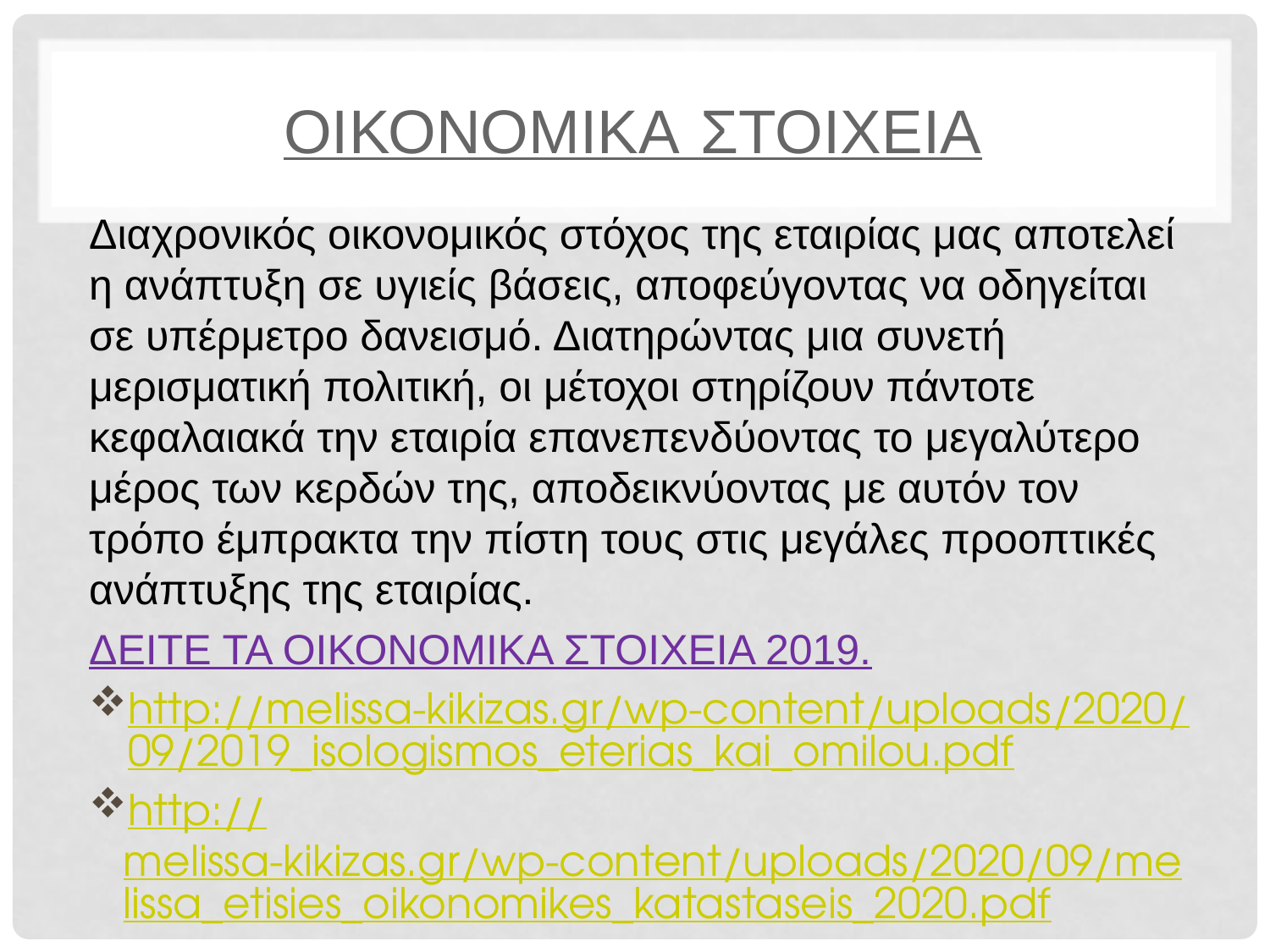

# ΟΙΚΟΝΟΜΙΚΑ ΣΤΟΙΧΕΙΑ
Διαχρονικός οικονομικός στόχος της εταιρίας μας αποτελεί η ανάπτυξη σε υγιείς βάσεις, αποφεύγοντας να οδηγείται σε υπέρμετρο δανεισμό. Διατηρώντας μια συνετή μερισματική πολιτική, οι μέτοχοι στηρίζουν πάντοτε κεφαλαιακά την εταιρία επανεπενδύοντας το μεγαλύτερο μέρος των κερδών της, αποδεικνύοντας με αυτόν τον τρόπο έμπρακτα την πίστη τους στις μεγάλες προοπτικές ανάπτυξης της εταιρίας.
ΔΕΙΤΕ ΤΑ ΟΙΚΟΝΟΜΙΚΑ ΣΤΟΙΧΕΙΑ 2019.
http://melissa-kikizas.gr/wp-content/uploads/2020/09/2019_isologismos_eterias_kai_omilou.pdf
http://melissa-kikizas.gr/wp-content/uploads/2020/09/melissa_etisies_oikonomikes_katastaseis_2020.pdf